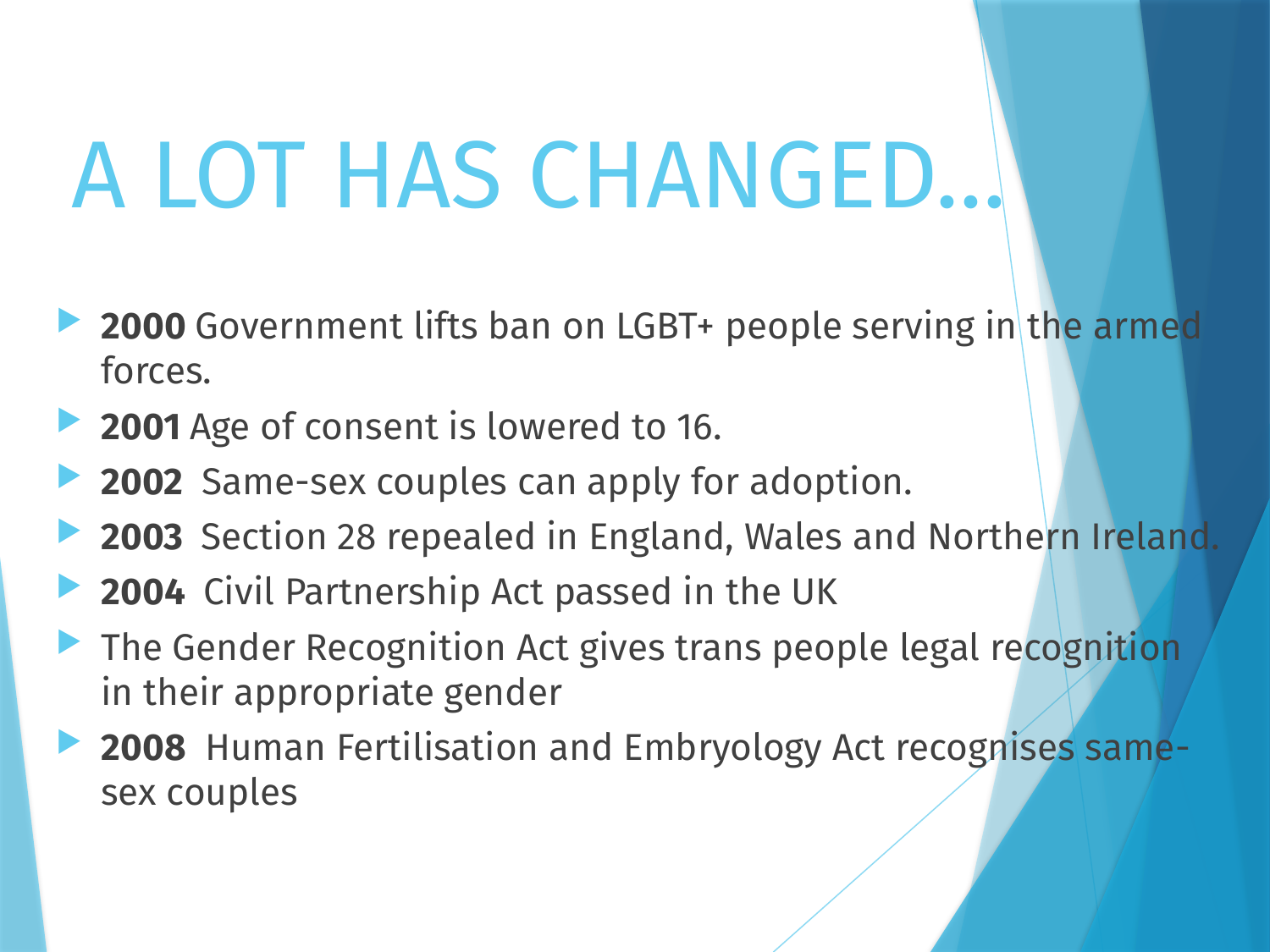

A LOT HAS CHANGED…

2000 Government lifts ban on LGBT+ people serving in the armed forces.
2001 Age of consent is lowered to 16.
2002  Same-sex couples can apply for adoption.
2003  Section 28 repealed in England, Wales and Northern Ireland.
2004  Civil Partnership Act passed in the UK
The Gender Recognition Act gives trans people legal recognition in their appropriate gender
2008  Human Fertilisation and Embryology Act recognises same-sex couples